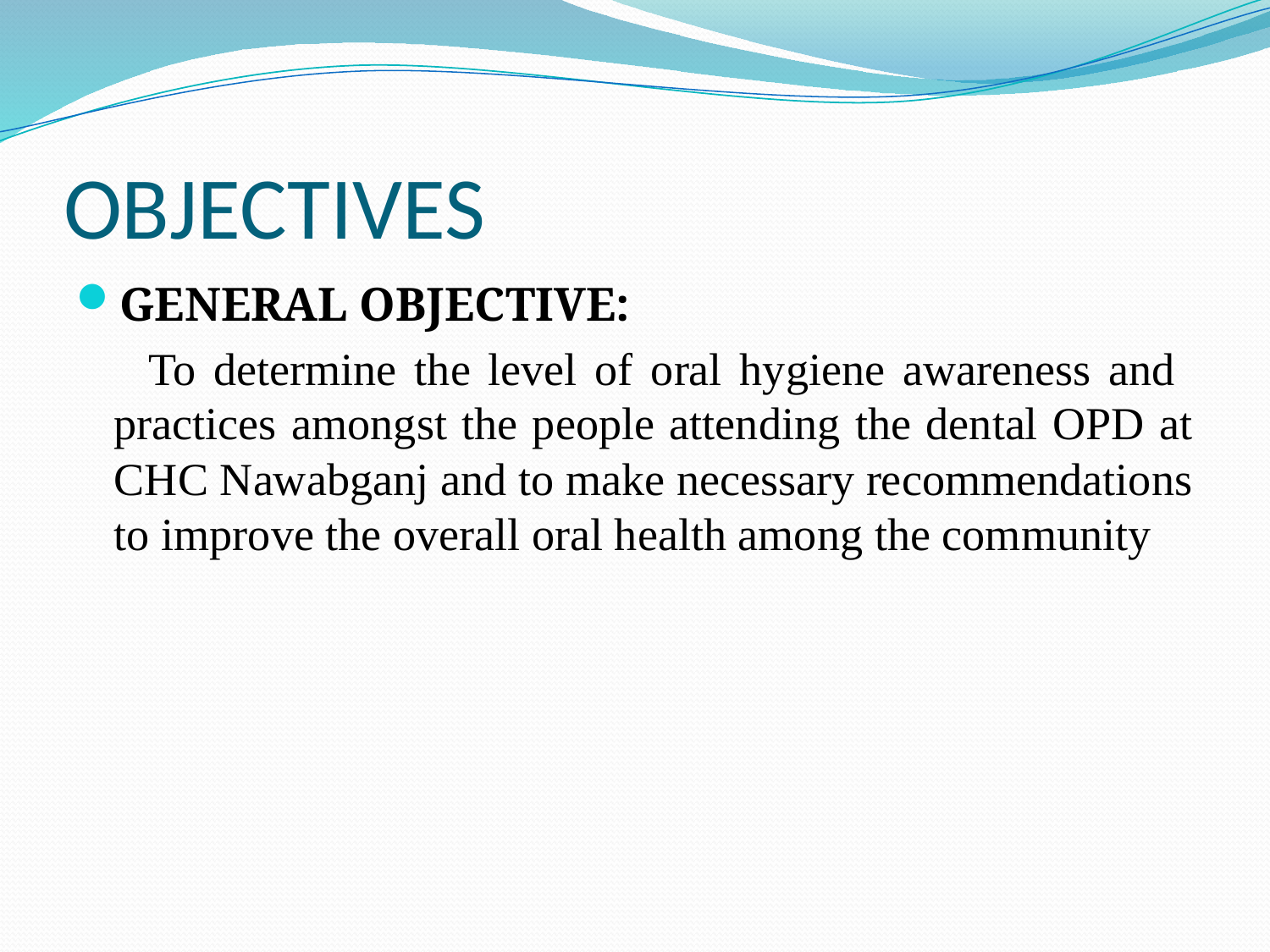

# OBJECTIVES
GENERAL OBJECTIVE:
    To determine the level of oral hygiene awareness and  practices amongst the people attending the dental OPD at CHC Nawabganj and to make necessary recommendations to improve the overall oral health among the community